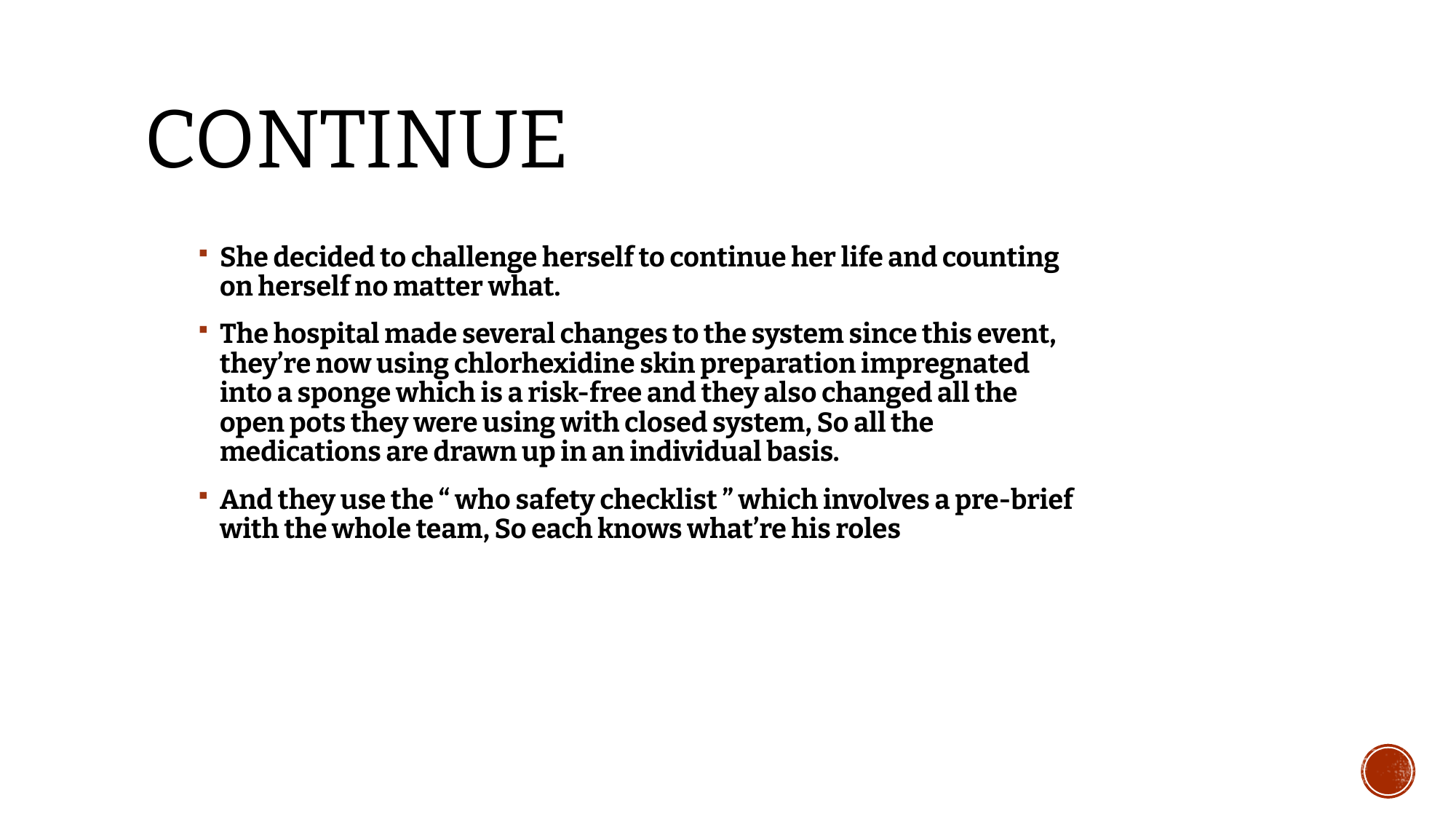

# Continue
She decided to challenge herself to continue her life and counting on herself no matter what.
The hospital made several changes to the system since this event, they’re now using chlorhexidine skin preparation impregnated into a sponge which is a risk-free and they also changed all the open pots they were using with closed system, So all the medications are drawn up in an individual basis.
And they use the “ who safety checklist ” which involves a pre-brief with the whole team, So each knows what’re his roles